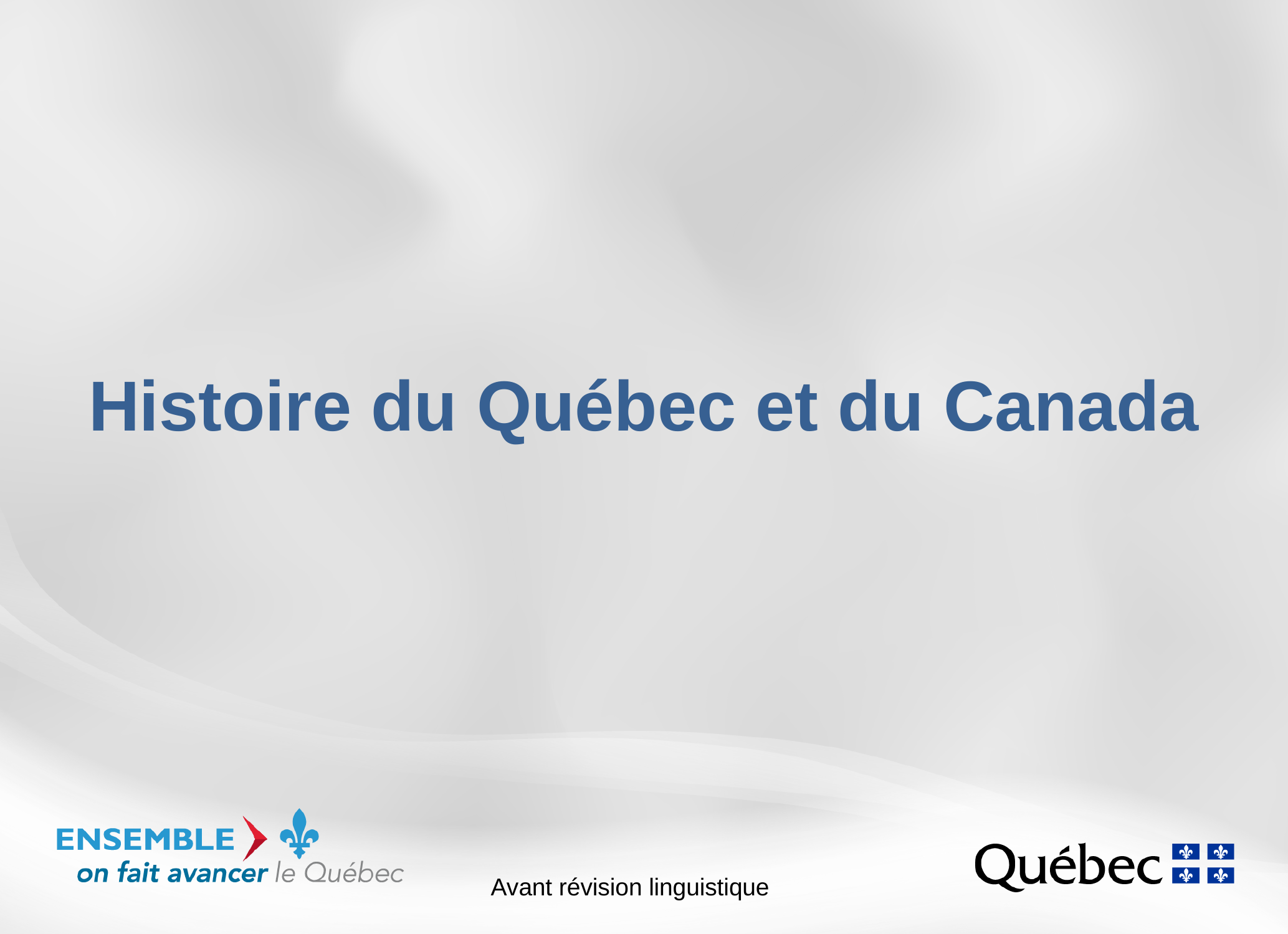

# Histoire du Québec et du Canada